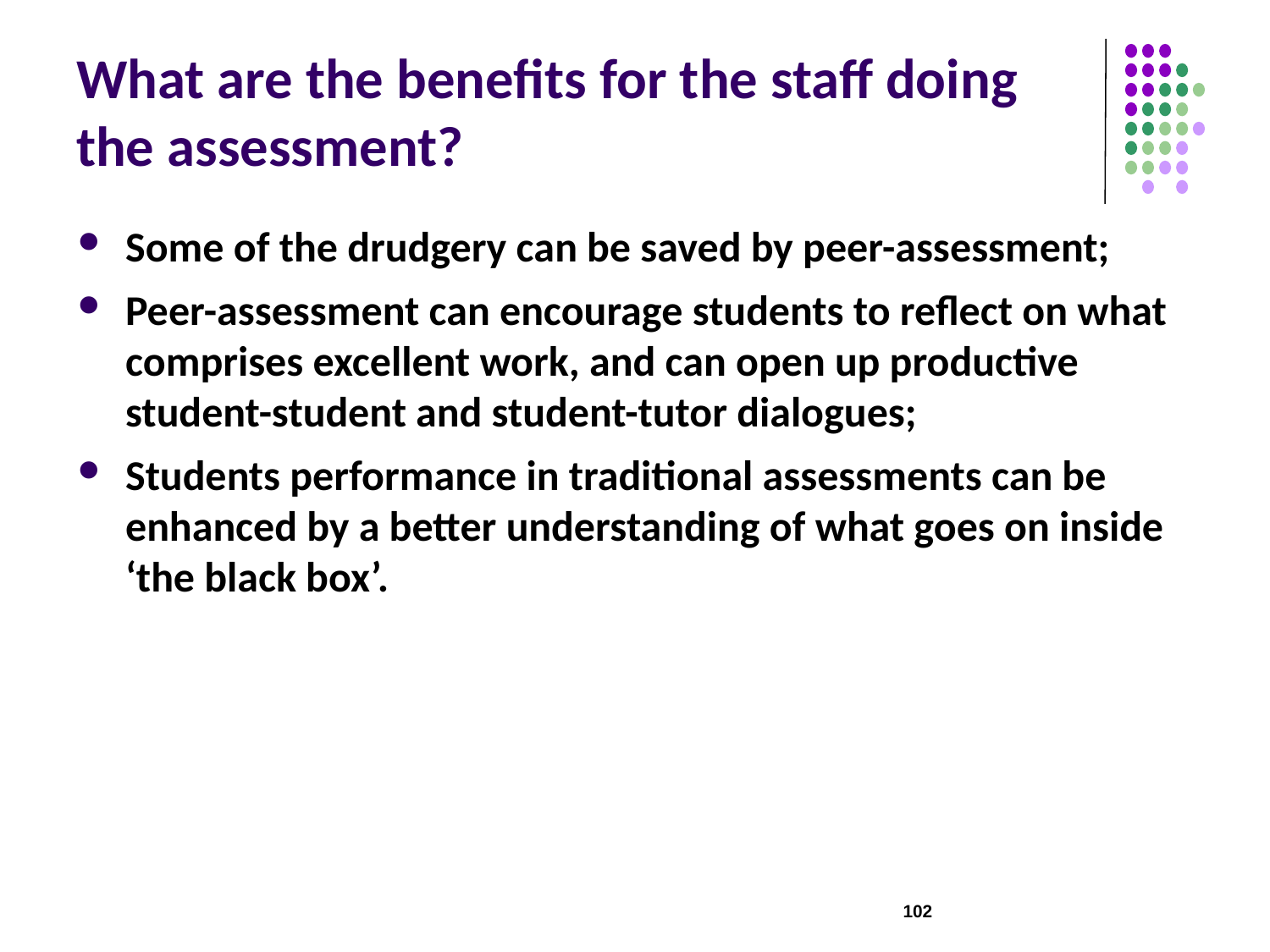

# What are the benefits for the staff doing the assessment?
Some of the drudgery can be saved by peer-assessment;
Peer-assessment can encourage students to reflect on what comprises excellent work, and can open up productive student-student and student-tutor dialogues;
Students performance in traditional assessments can be enhanced by a better understanding of what goes on inside ‘the black box’.
102